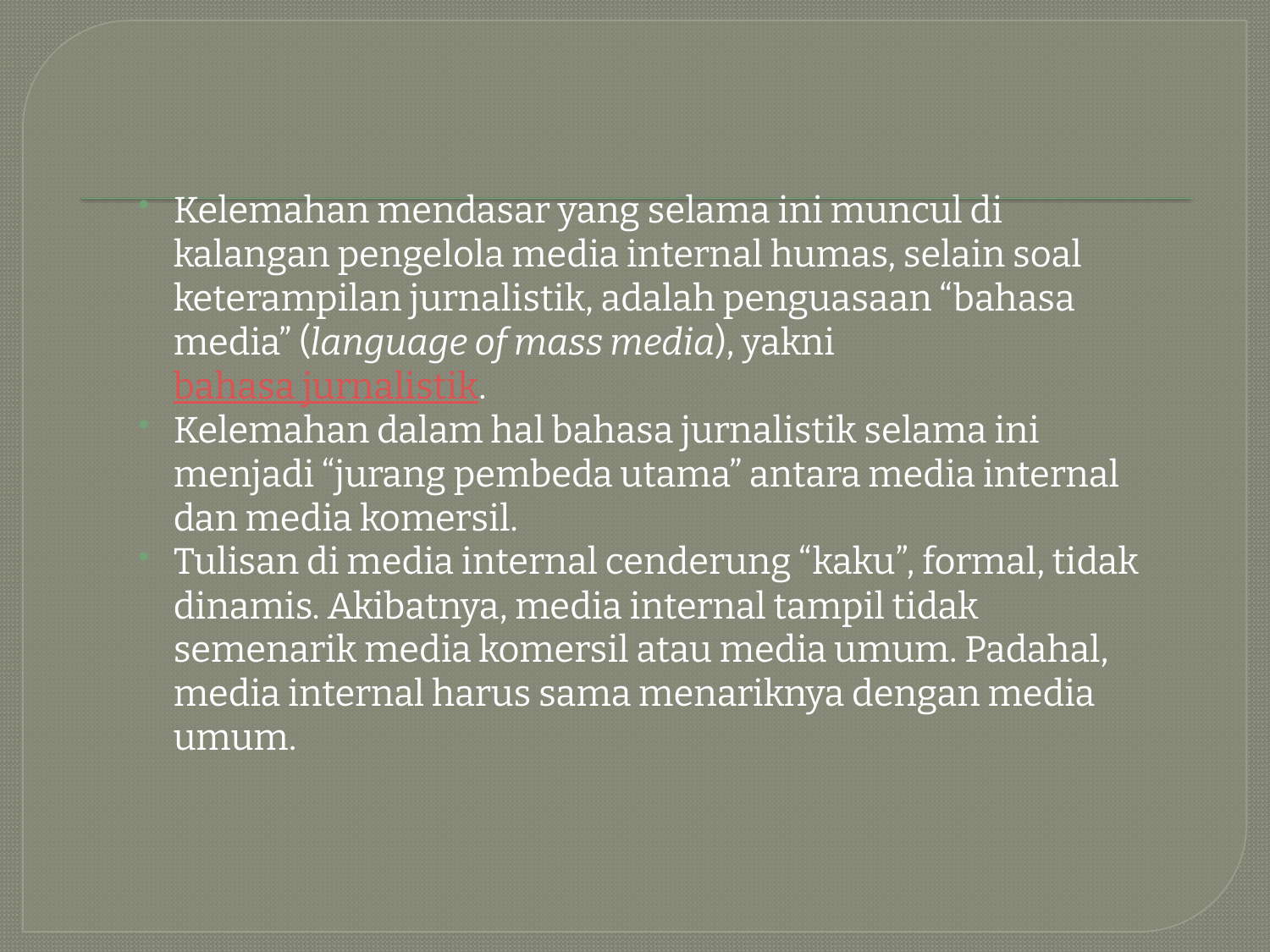

Kelemahan mendasar yang selama ini muncul di kalangan pengelola media internal humas, selain soal keterampilan jurnalistik, adalah penguasaan “bahasa media” (language of mass media), yakni bahasa jurnalistik.
Kelemahan dalam hal bahasa jurnalistik selama ini menjadi “jurang pembeda utama” antara media internal dan media komersil.
Tulisan di media internal cenderung “kaku”, formal, tidak dinamis. Akibatnya, media internal tampil tidak semenarik media komersil atau media umum. Padahal, media internal harus sama menariknya dengan media umum.